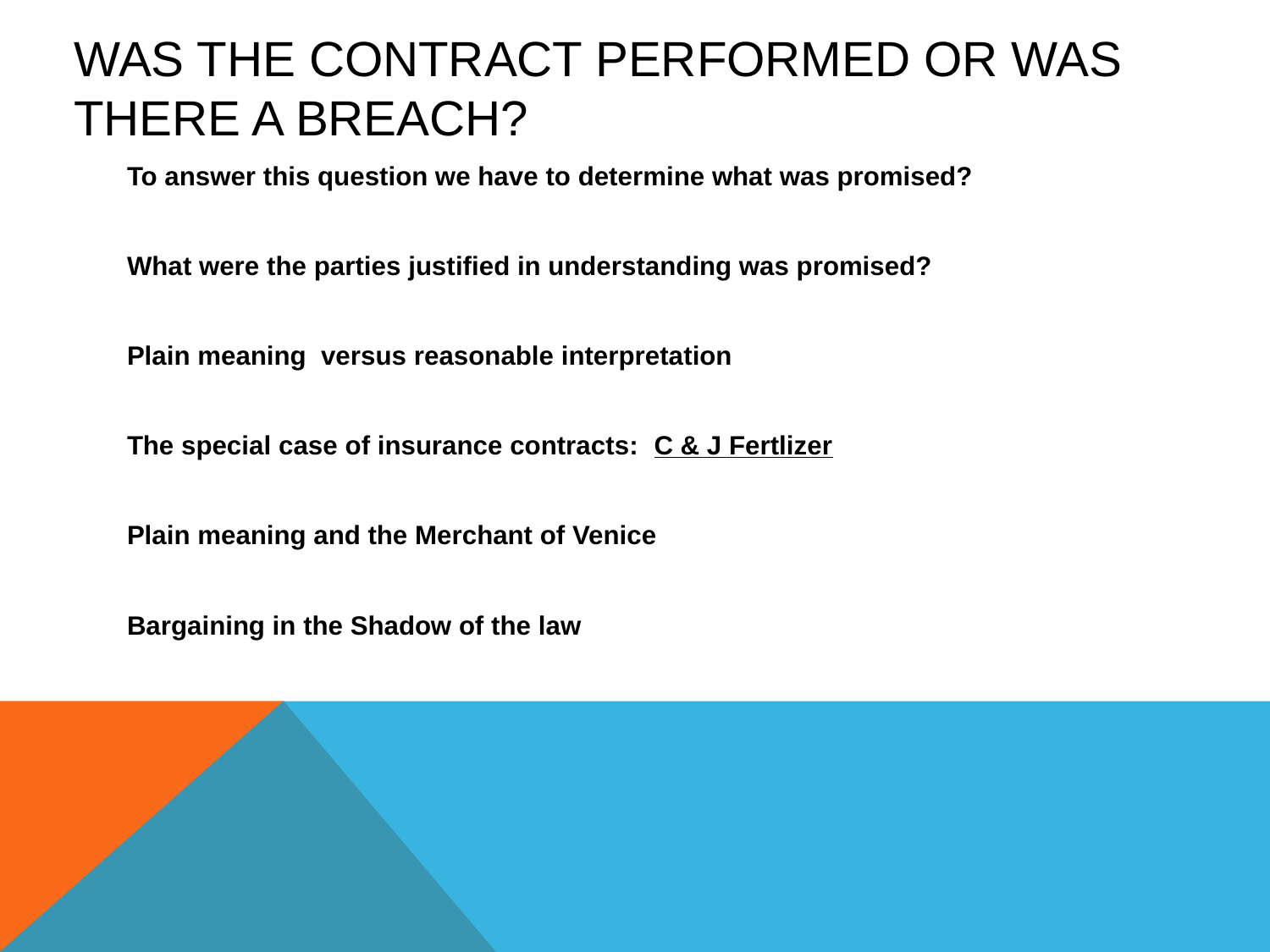

# Was the contract performed or was there a breach?
To answer this question we have to determine what was promised?

What were the parties justified in understanding was promised?

Plain meaning  versus reasonable interpretation

The special case of insurance contracts:  C & J Fertlizer

Plain meaning and the Merchant of Venice

Bargaining in the Shadow of the law